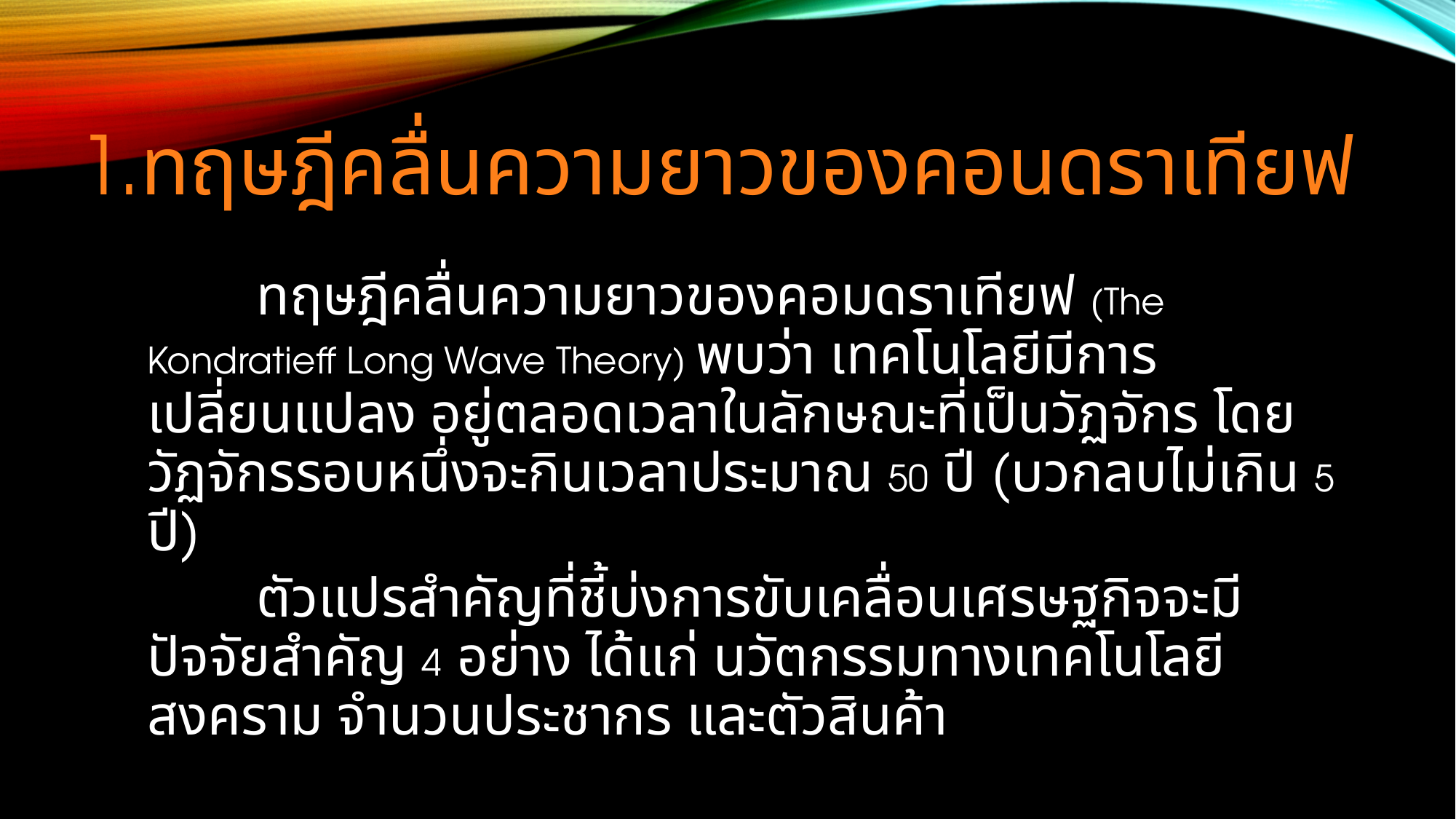

# 1.ทฤษฎีคลื่นความยาวของคอนดราเทียฟ
	ทฤษฎีคลื่นความยาวของคอมดราเทียฟ (The Kondratieff Long Wave Theory) พบว่า เทคโนโลยีมีการเปลี่ยนแปลง อยู่ตลอดเวลาในลักษณะที่เป็นวัฏจักร โดยวัฏจักรรอบหนึ่งจะกินเวลาประมาณ 50 ปี (บวกลบไม่เกิน 5 ปี)
	ตัวแปรสำคัญที่ชี้บ่งการขับเคลื่อนเศรษฐกิจจะมีปัจจัยสำคัญ 4 อย่าง ได้แก่ นวัตกรรมทางเทคโนโลยี สงคราม จำนวนประชากร และตัวสินค้า